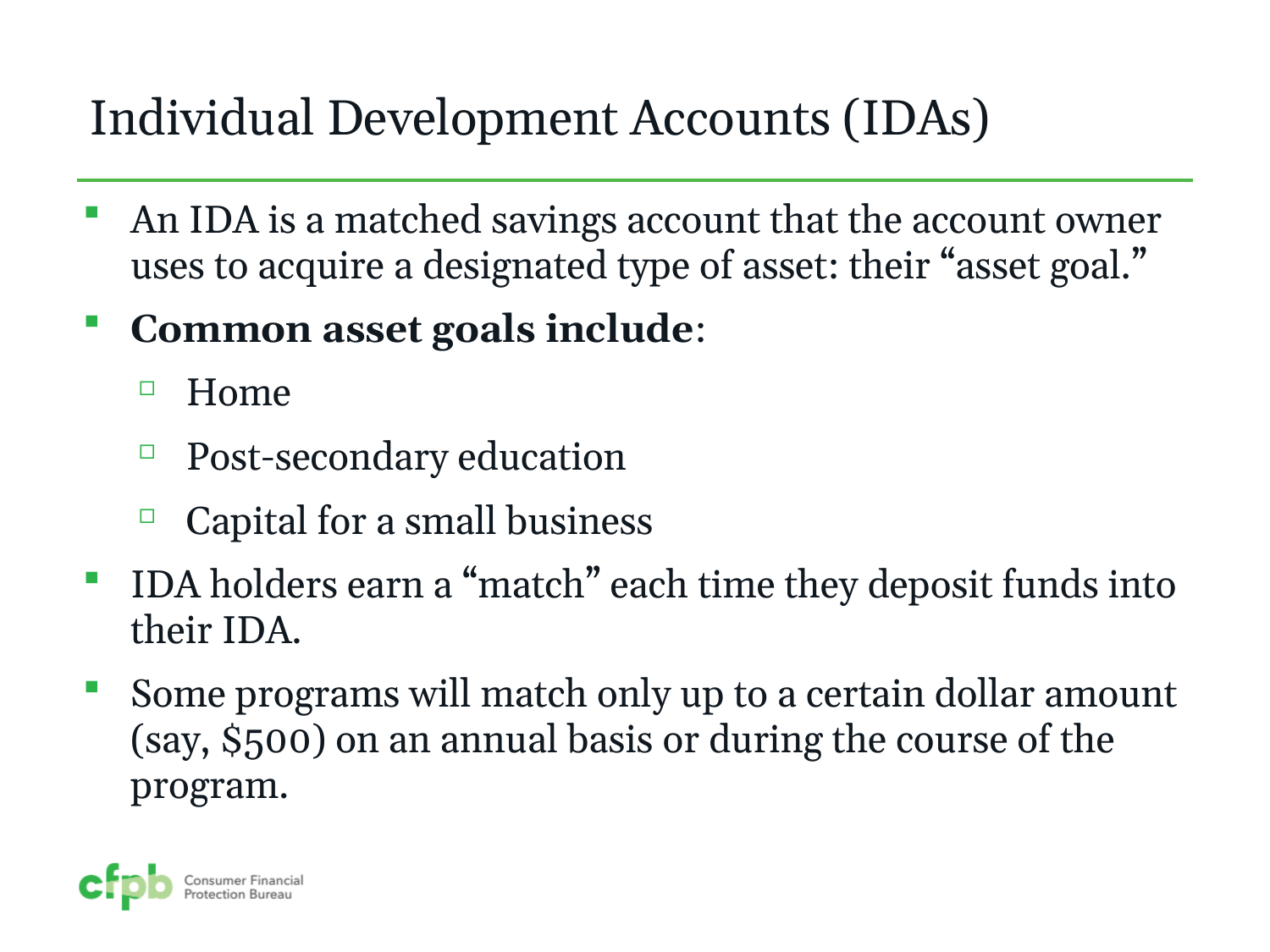

Individual Development Accounts (IDAs)
An IDA is a matched savings account that the account owner uses to acquire a designated type of asset: their “asset goal.”
Common asset goals include:
Home
Post-secondary education
Capital for a small business
IDA holders earn a “match” each time they deposit funds into their IDA.
Some programs will match only up to a certain dollar amount (say, $500) on an annual basis or during the course of the program.